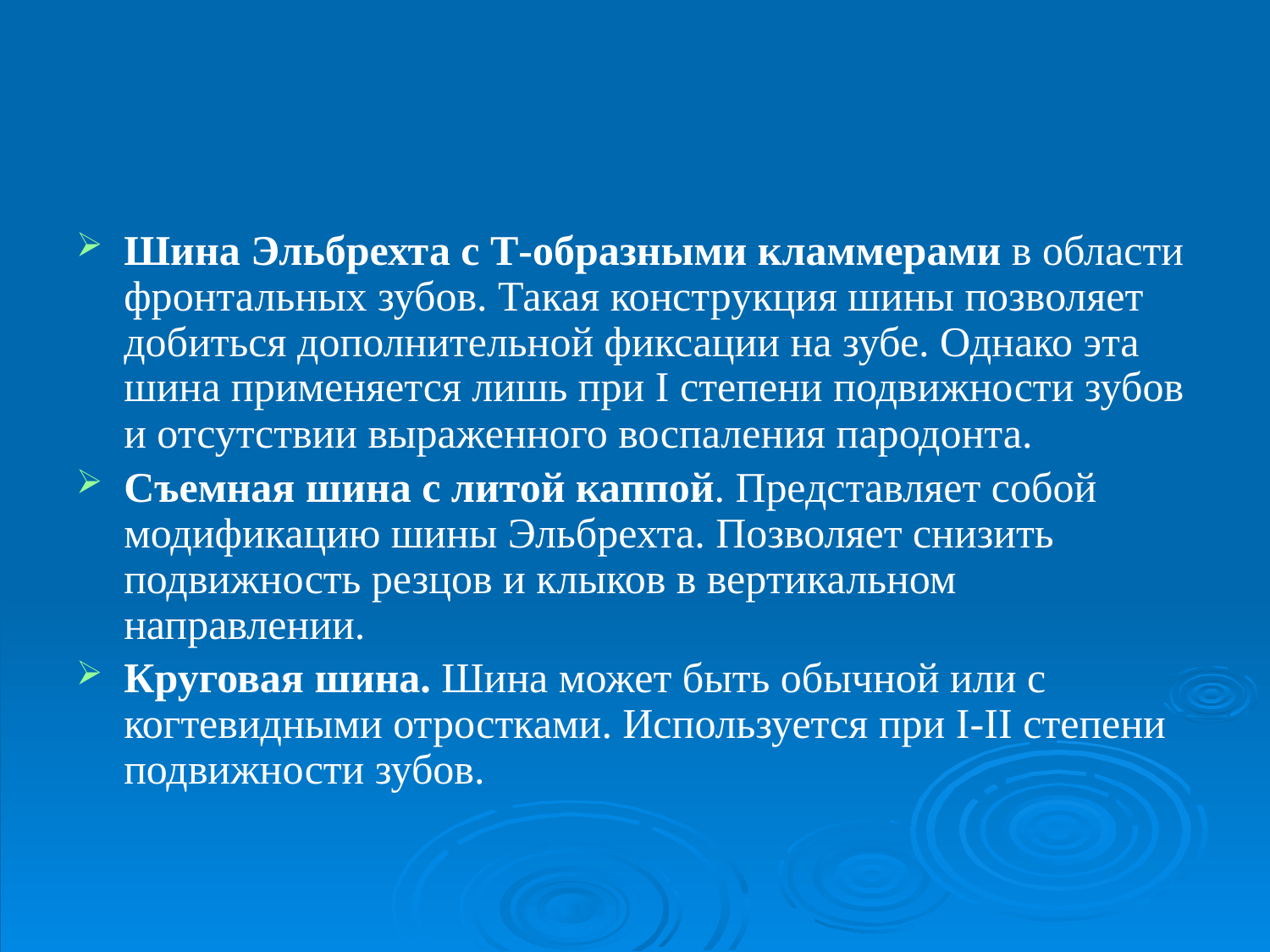

#
Шина Эльбрехта с Т-образными кламмерами в области фронтальных зубов. Такая конструкция шины позволяет добиться дополнительной фиксации на зубе. Однако эта шина применяется лишь при I степени подвижности зубов и отсутствии выраженного воспаления пародонта.
Съемная шина с литой каппой. Представляет собой модификацию шины Эльбрехта. Позволяет снизить подвижность резцов и клыков в вертикальном направлении.
Круговая шина. Шина может быть обычной или с когтевидными отростками. Используется при I-II степени подвижности зубов.